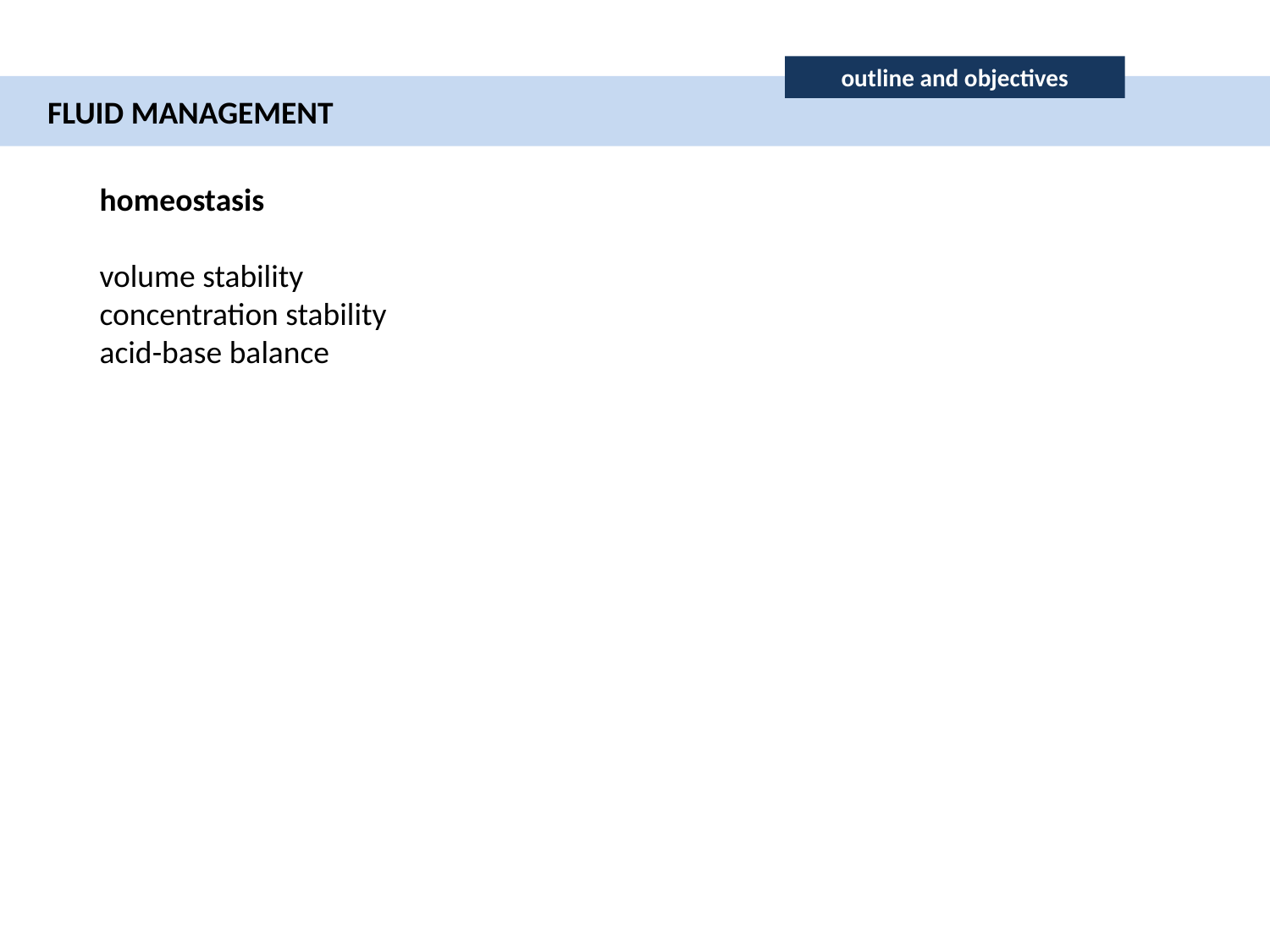

outline and objectives

FLUID MANAGEMENT

	homeostasis

	volume stability
	concentration stability
	acid-base balance